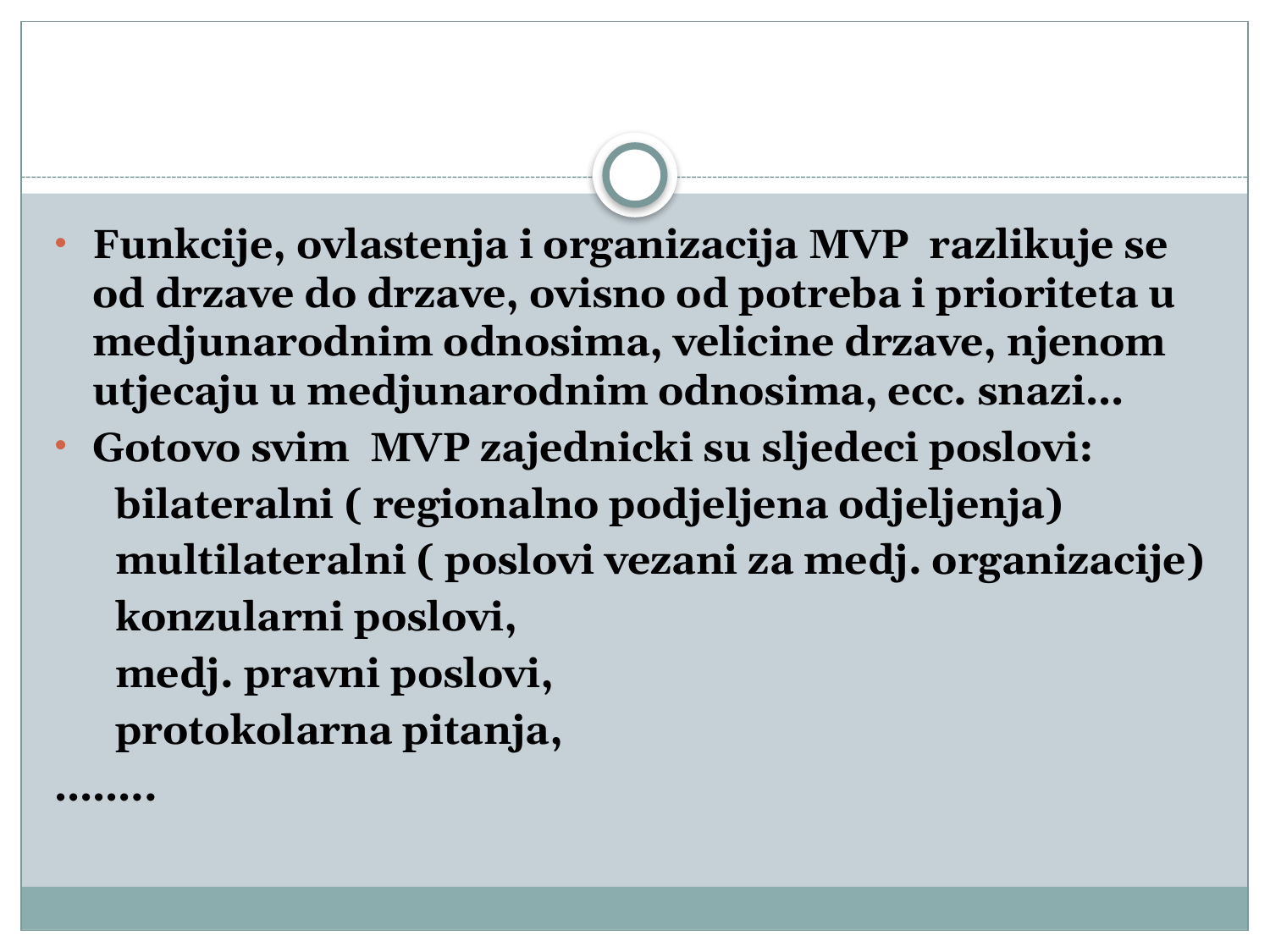

#
Funkcije, ovlastenja i organizacija MVP  razlikuje se od drzave do drzave, ovisno od potreba i prioriteta u medjunarodnim odnosima, velicine drzave, njenom utjecaju u medjunarodnim odnosima, ecc. snazi…
Gotovo svim  MVP zajednicki su sljedeci poslovi:
      bilateralni ( regionalno podjeljena odjeljenja)
      multilateralni ( poslovi vezani za medj. organizacije)
      konzularni poslovi,
      medj. pravni poslovi,
      protokolarna pitanja,
……..